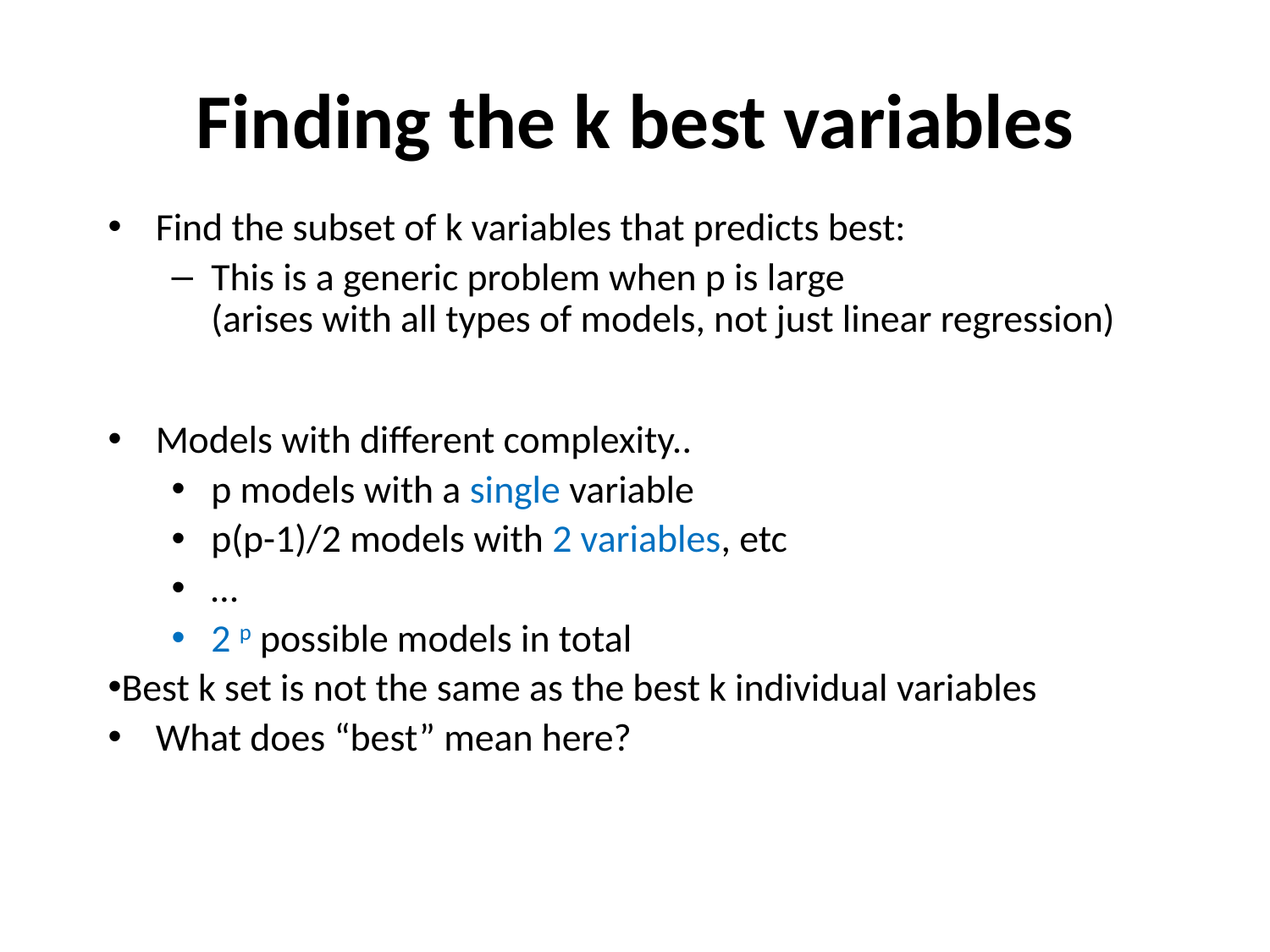

# Finding the k best variables
Find the subset of k variables that predicts best:
This is a generic problem when p is large
(arises with all types of models, not just linear regression)

Models with different complexity..
p models with a single variable
p(p-1)/2 models with 2 variables, etc
…
2 p possible models in total
Best k set is not the same as the best k individual variables
What does “best” mean here?